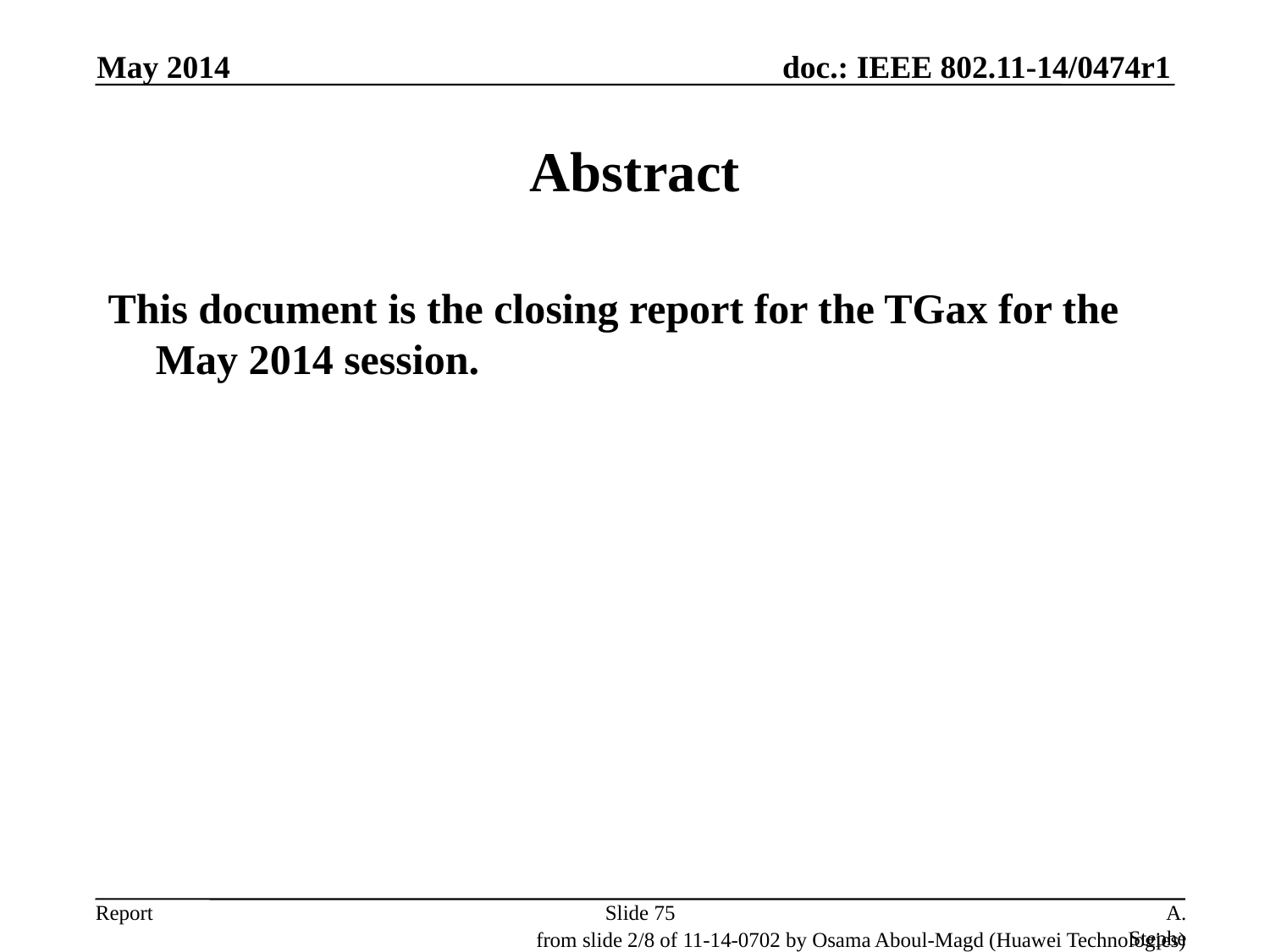

May 2014
# Abstract
This document is the closing report for the TGax for the May 2014 session.
Slide 75
A. Stephens, Intel, D. Stanley, Aruba
from slide 2/8 of 11-14-0702 by Osama Aboul-Magd (Huawei Technologies)